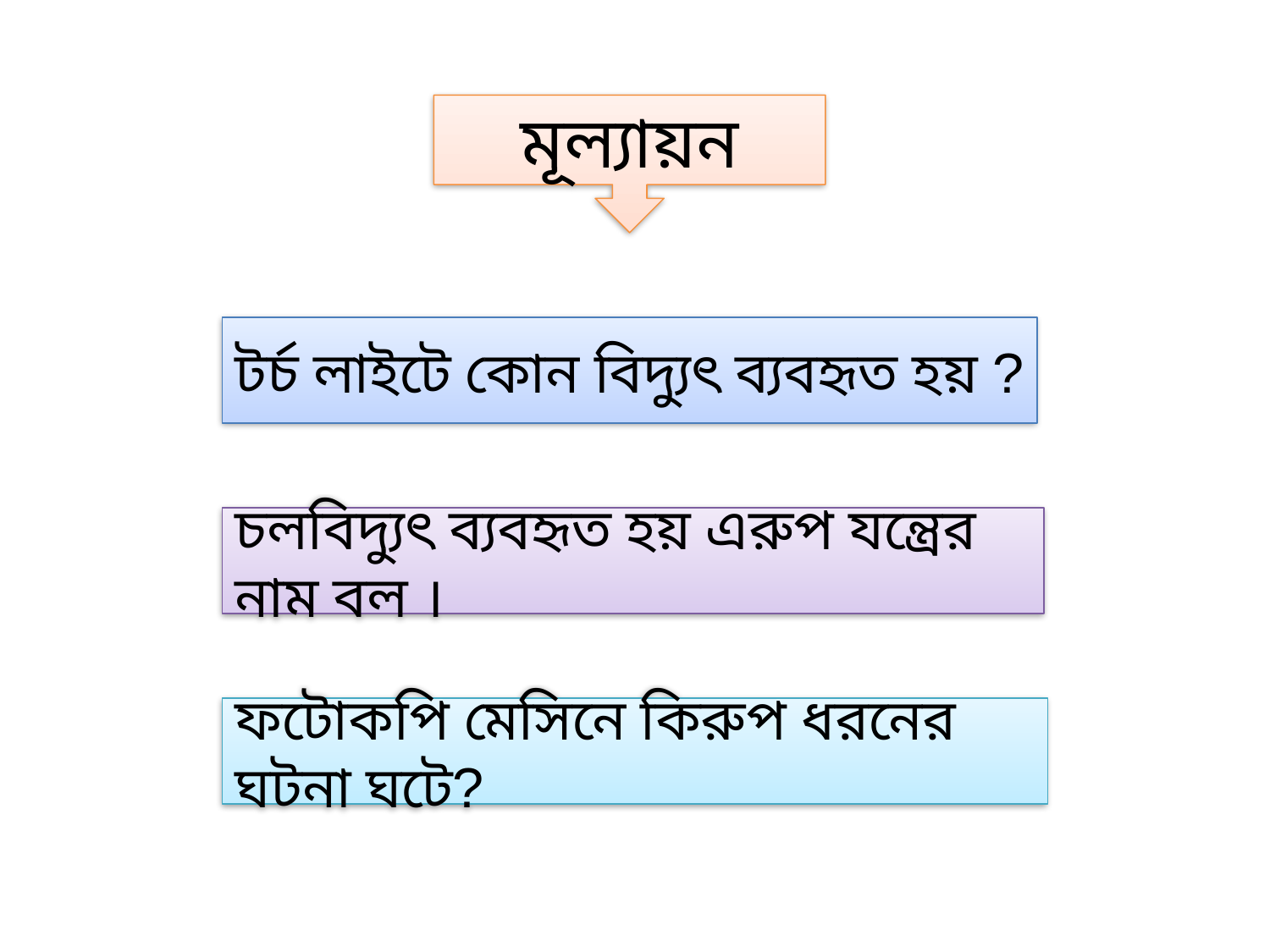

মূল্যায়ন
টর্চ লাইটে কোন বিদ্যুৎ ব্যবহৃত হয় ?
চলবিদ্যুৎ ব্যবহৃত হয় এরুপ যন্ত্রের নাম বল ।
ফটোকপি মেসিনে কিরুপ ধরনের ঘটনা ঘটে?